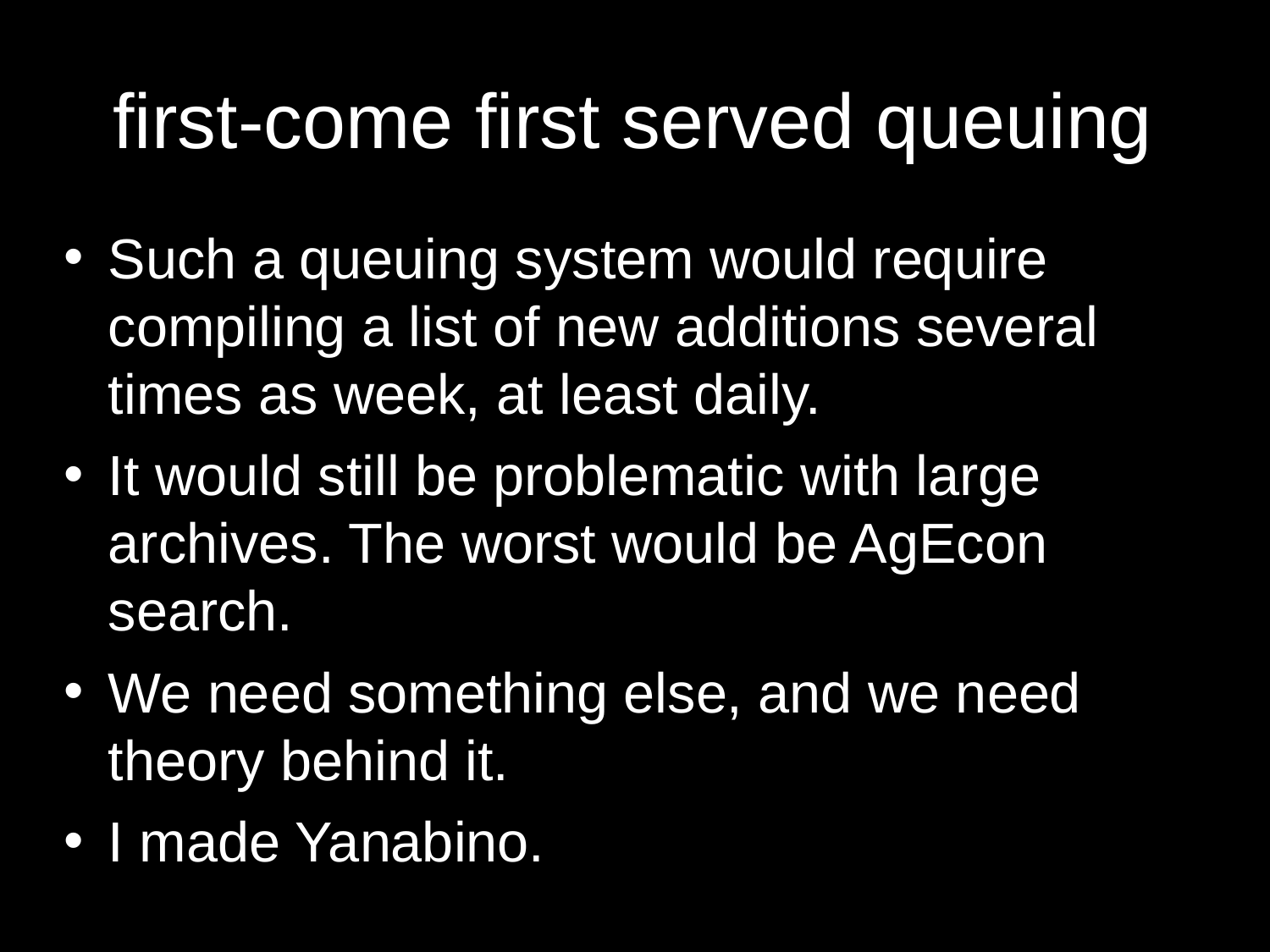

# first-come first served queuing
Such a queuing system would require compiling a list of new additions several times as week, at least daily.
It would still be problematic with large archives. The worst would be AgEcon search.
We need something else, and we need theory behind it.
I made Yanabino.